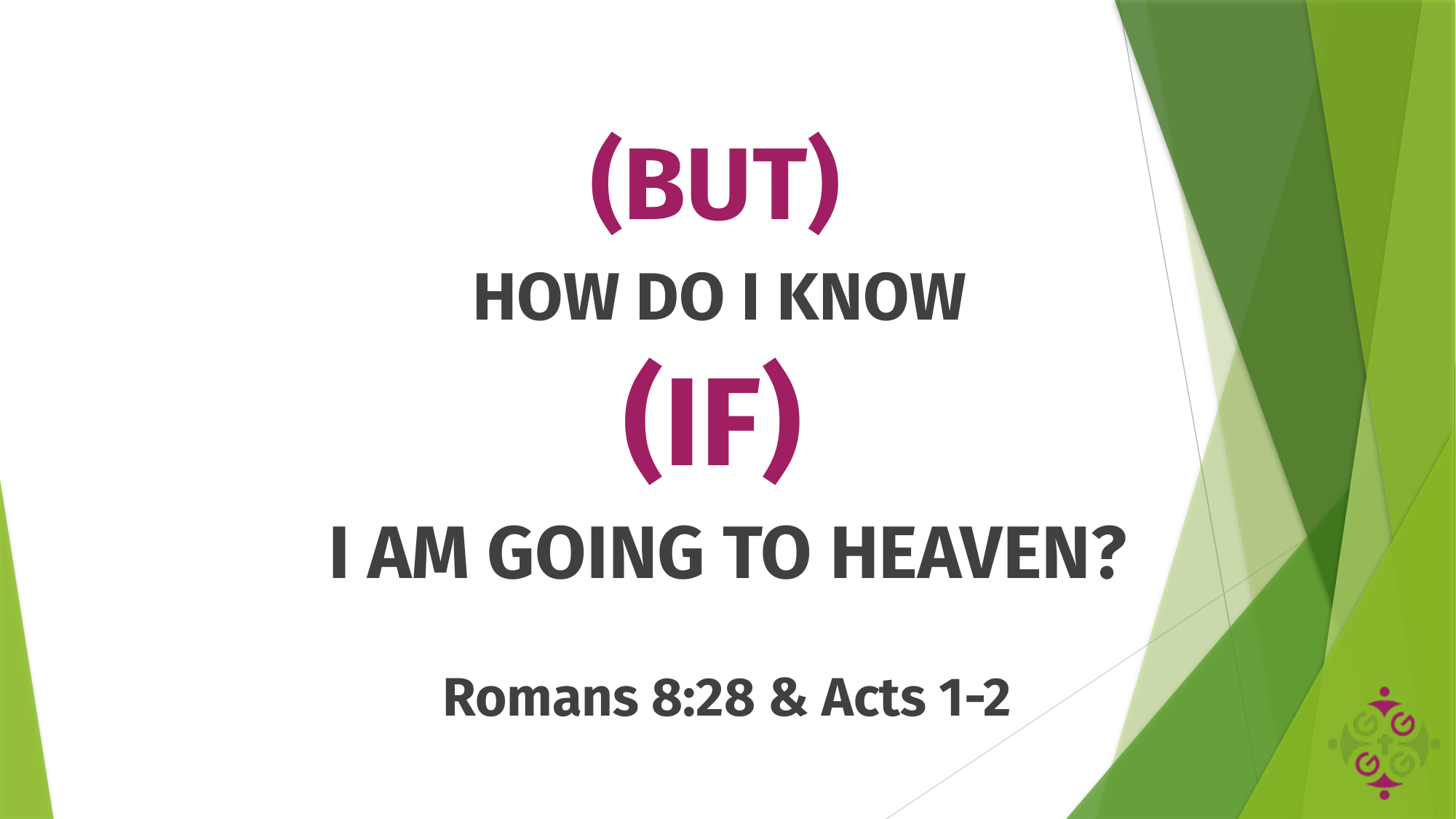

(BUT)
HOW DO I KNOW
(IF)
I AM GOING TO HEAVEN?

Romans 8:28 & Acts 1-2